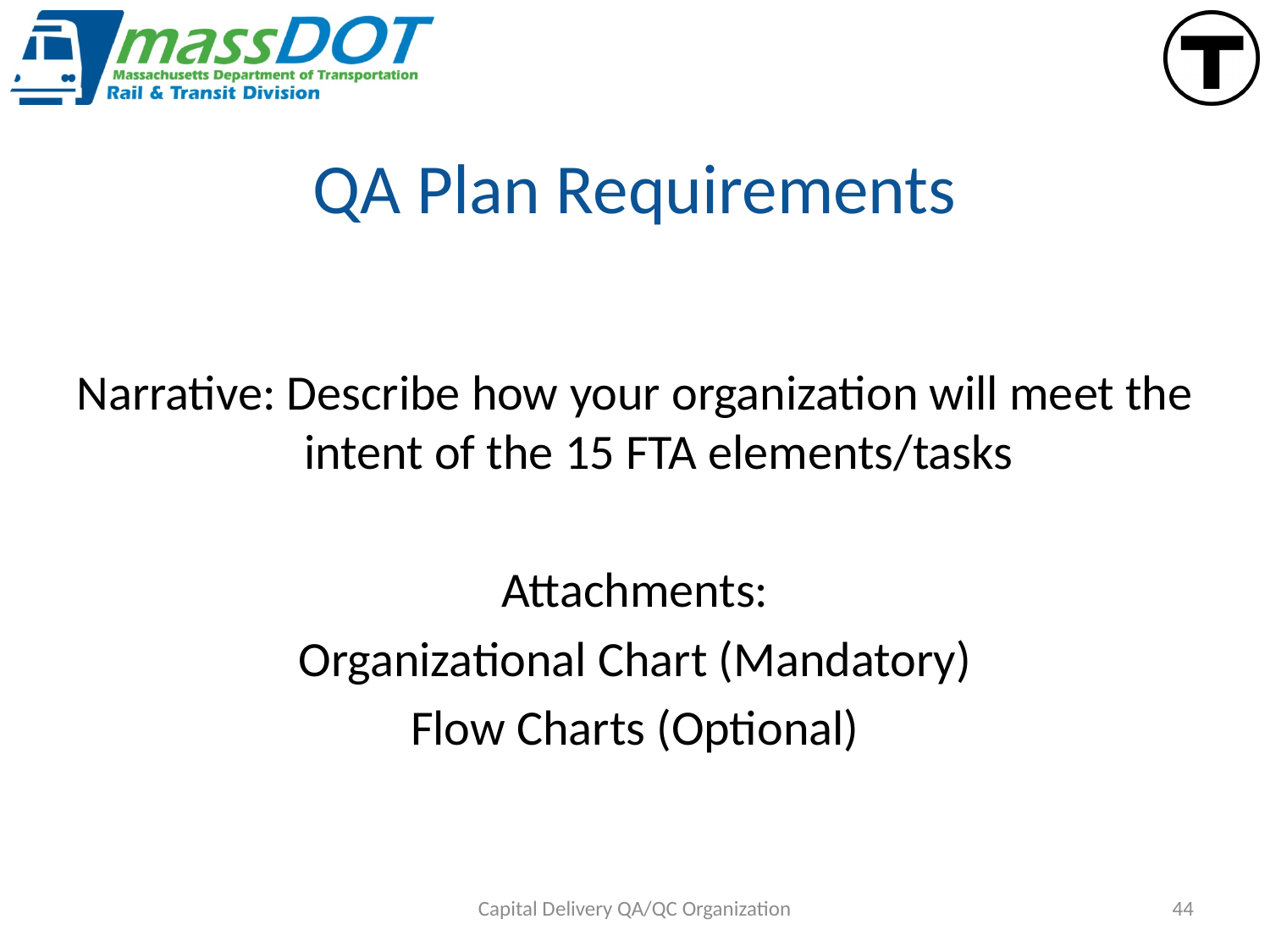

# QA Plan Requirements

Narrative: Describe how your organization will meet the intent of the 15 FTA elements/tasks

Attachments:
Organizational Chart (Mandatory)
Flow Charts (Optional)
Capital Delivery QA/QC Organization
44